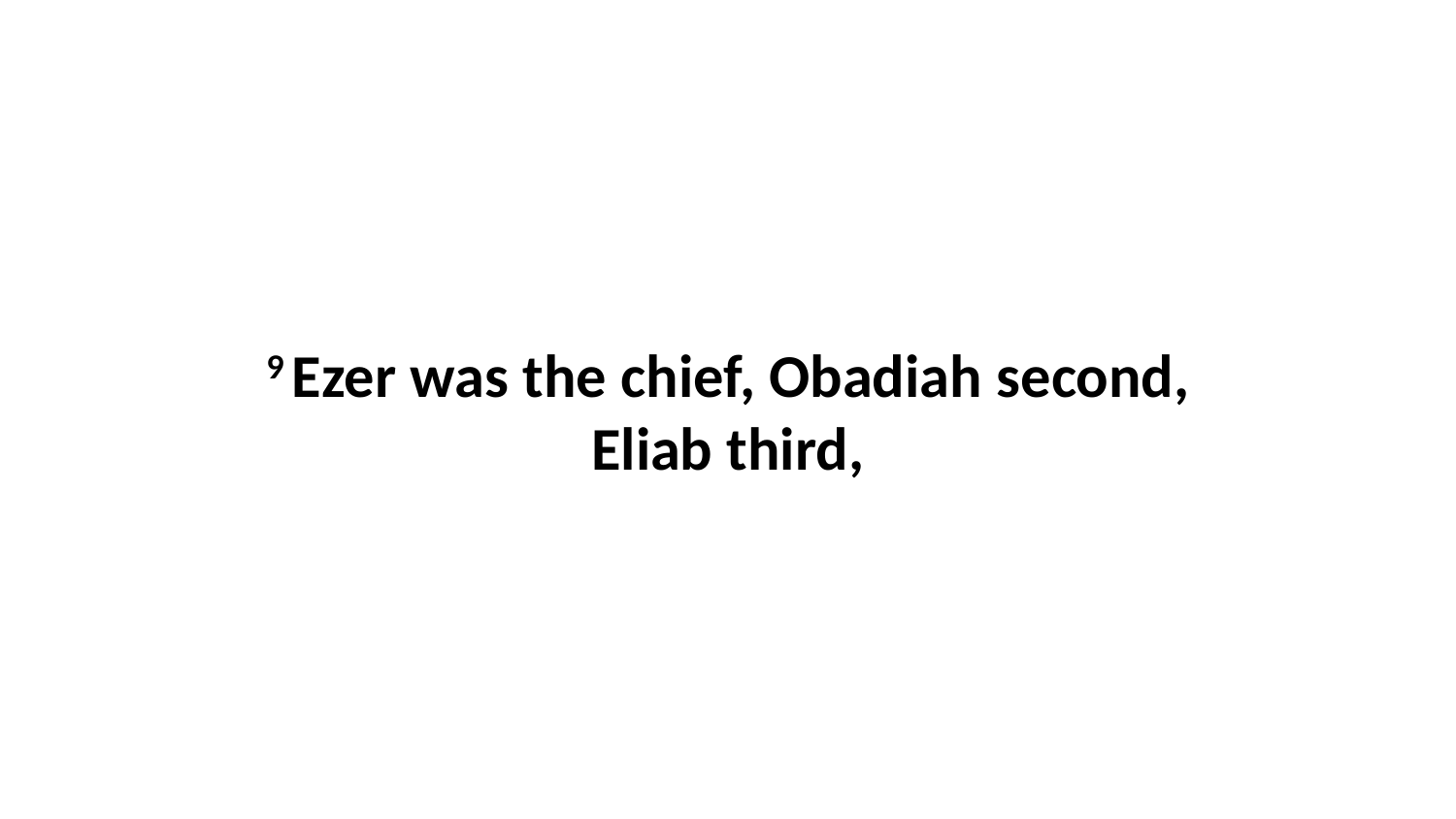

9 Ezer was the chief, Obadiah second, Eliab third,